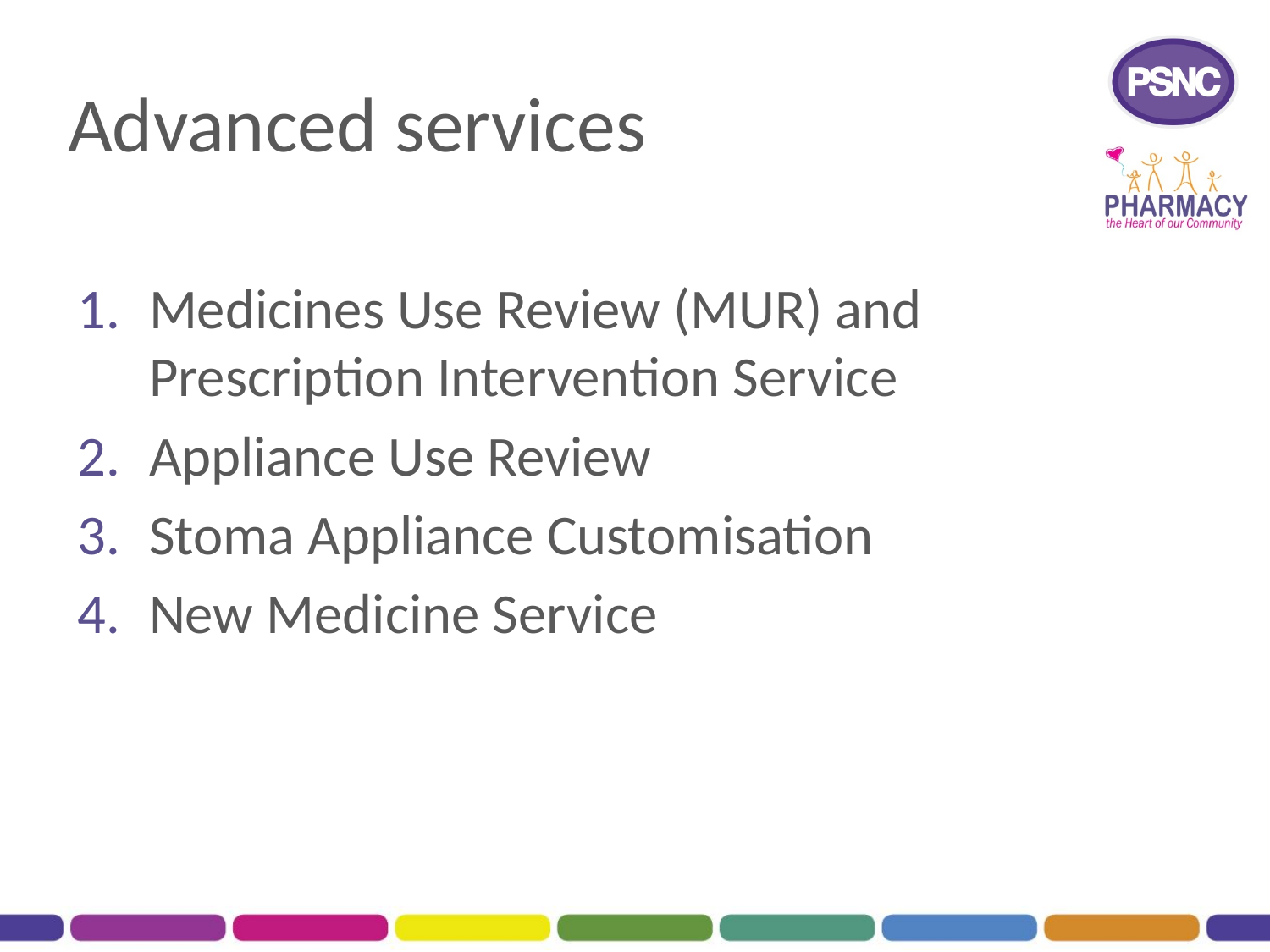

# Advanced services
Medicines Use Review (MUR) and Prescription Intervention Service
Appliance Use Review
Stoma Appliance Customisation
New Medicine Service